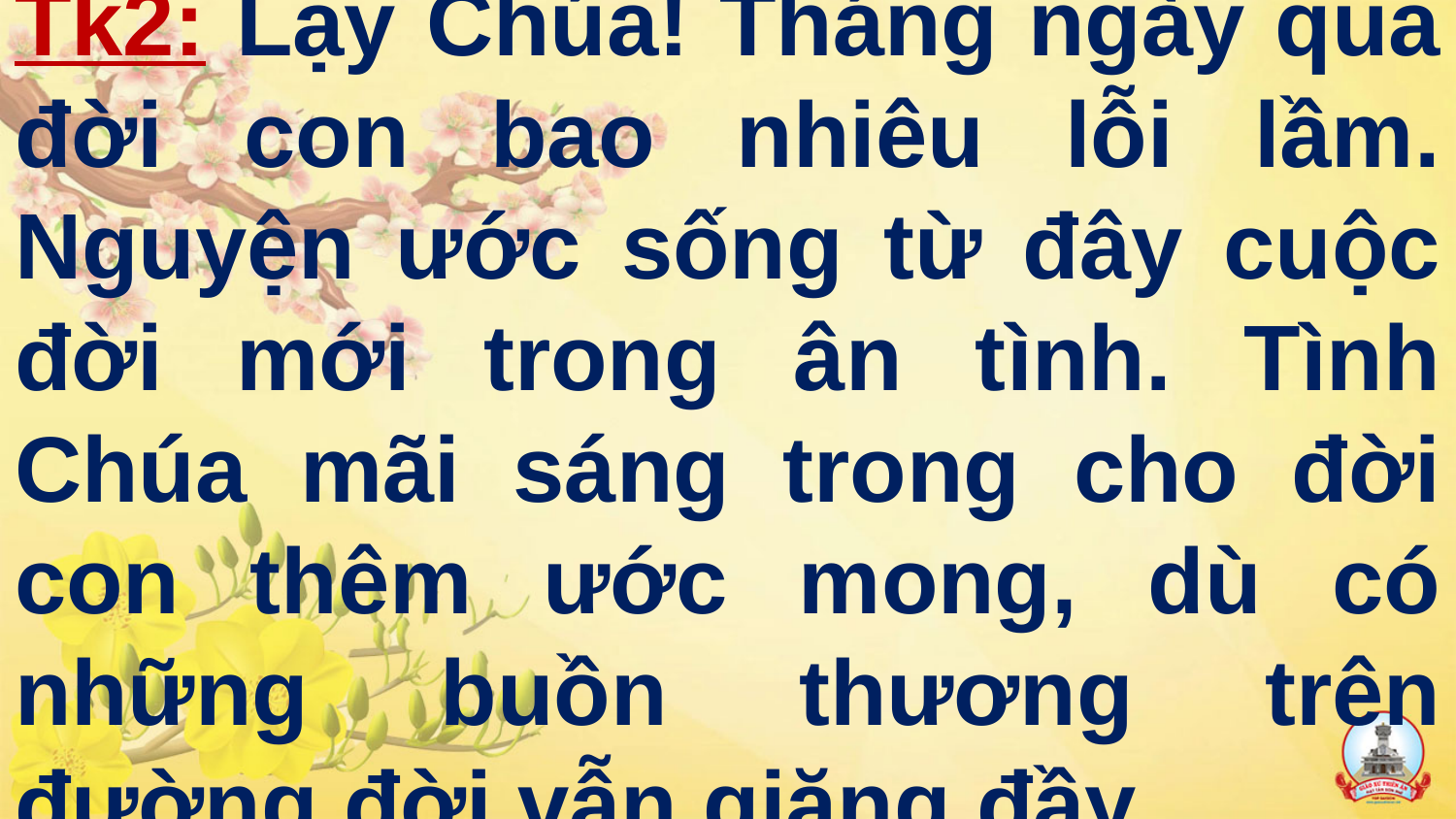

# Tk2: Lạy Chúa! Tháng ngày qua đời con bao nhiêu lỗi lầm. Nguyện ước sống từ đây cuộc đời mới trong ân tình. Tình Chúa mãi sáng trong cho đời con thêm ước mong, dù có những buồn thương trên đường đời vẫn giăng đầy.